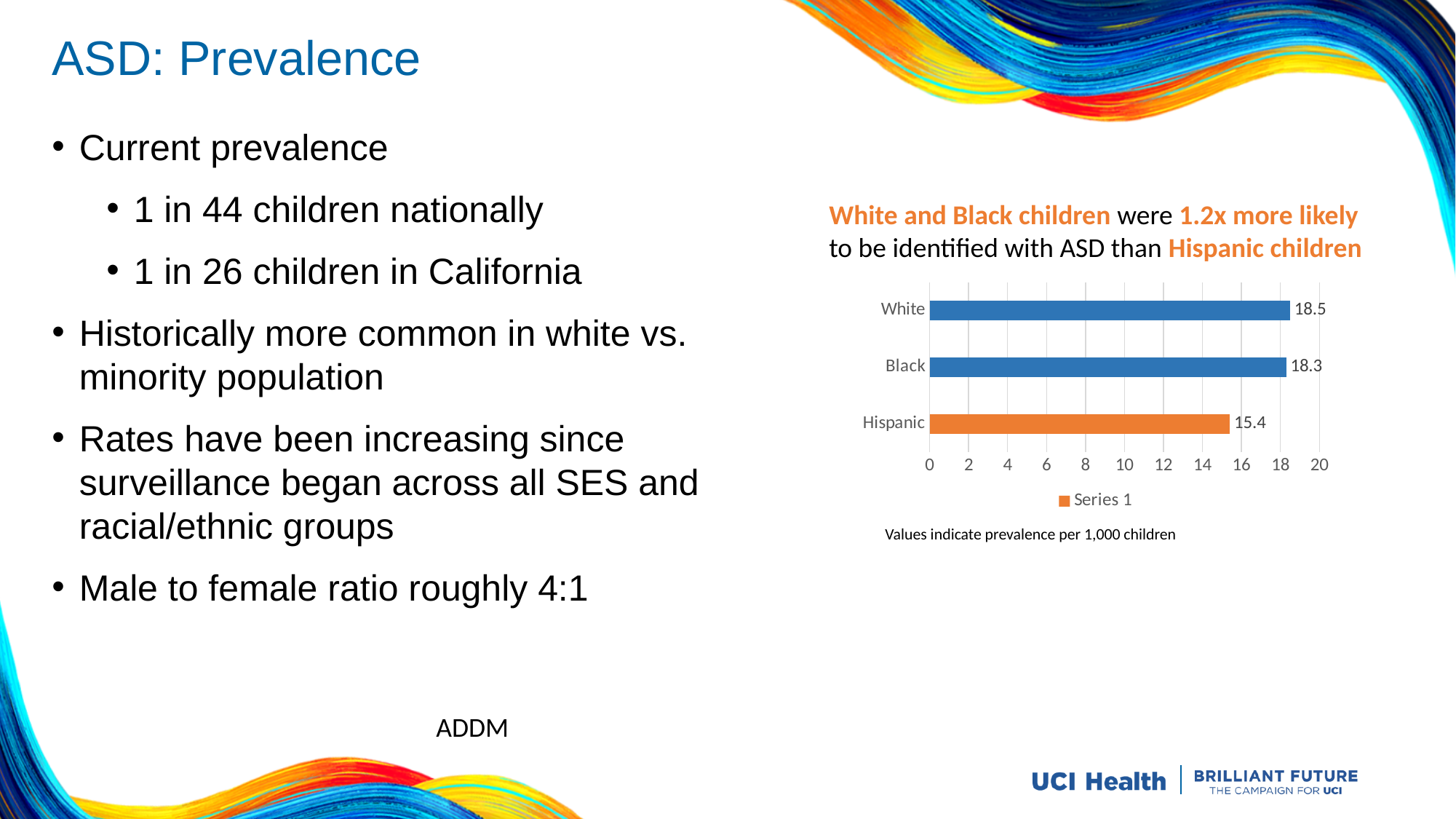

# ASD: Prevalence
Current prevalence
1 in 44 children nationally
1 in 26 children in California
Historically more common in white vs. minority population
Rates have been increasing since surveillance began across all SES and racial/ethnic groups
Male to female ratio roughly 4:1
White and Black children were 1.2x more likely to be identified with ASD than Hispanic children

### Chart

| Category | Series 1 |
|---|---|
| Hispanic | 15.4 |
| Black | 18.3 |
| White | 18.5 |
Values indicate prevalence per 1,000 children
ADDM